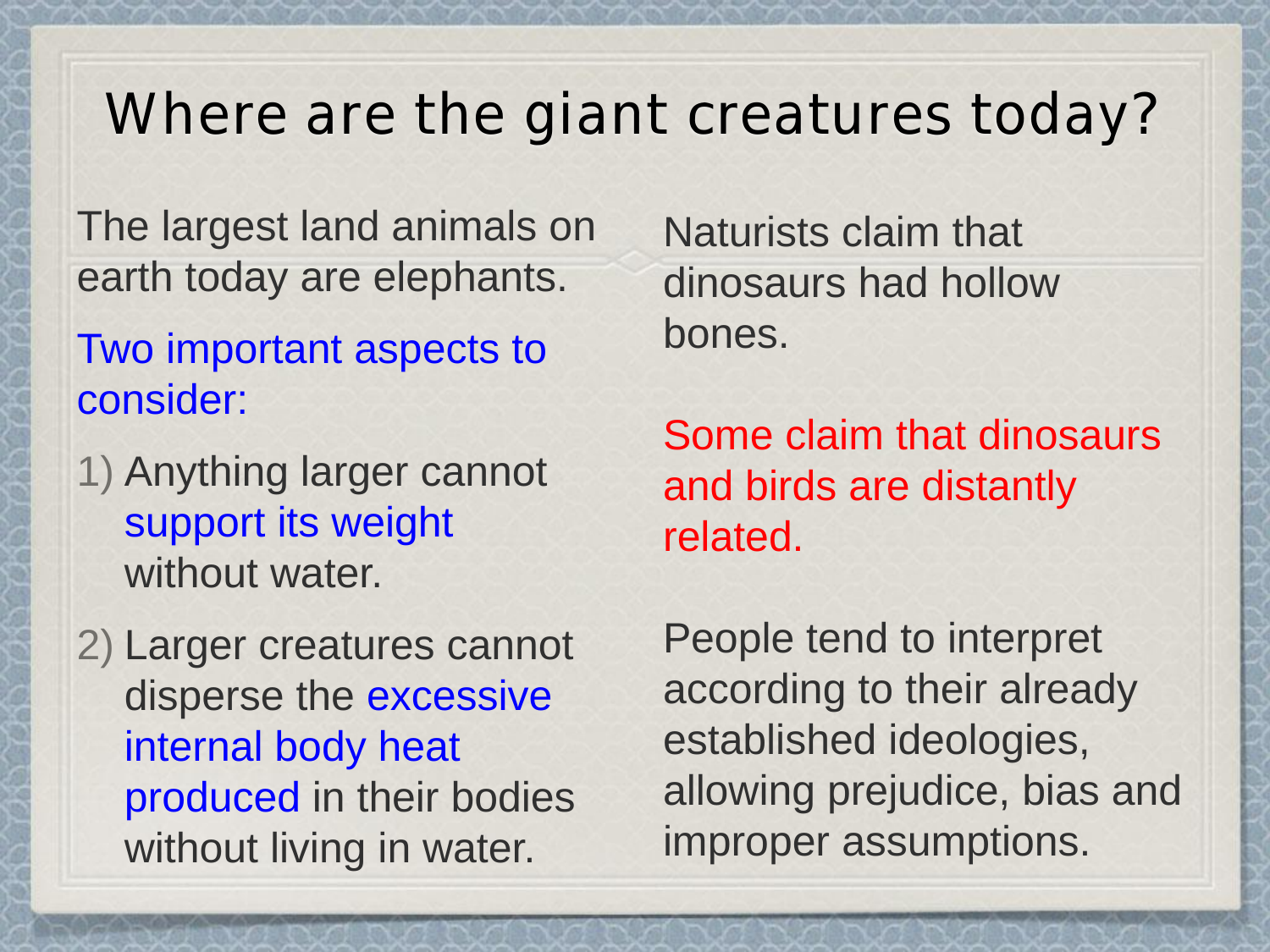

# Where are the giant creatures today?
Naturists claim that dinosaurs had hollow bones.

Some claim that dinosaurs and birds are distantly related.

People tend to interpret according to their already established ideologies, allowing prejudice, bias and improper assumptions.
The largest land animals on earth today are elephants.
Two important aspects to consider:
Anything larger cannot support its weight without water.
Larger creatures cannot  disperse the excessive internal body heat produced in their bodies without living in water.